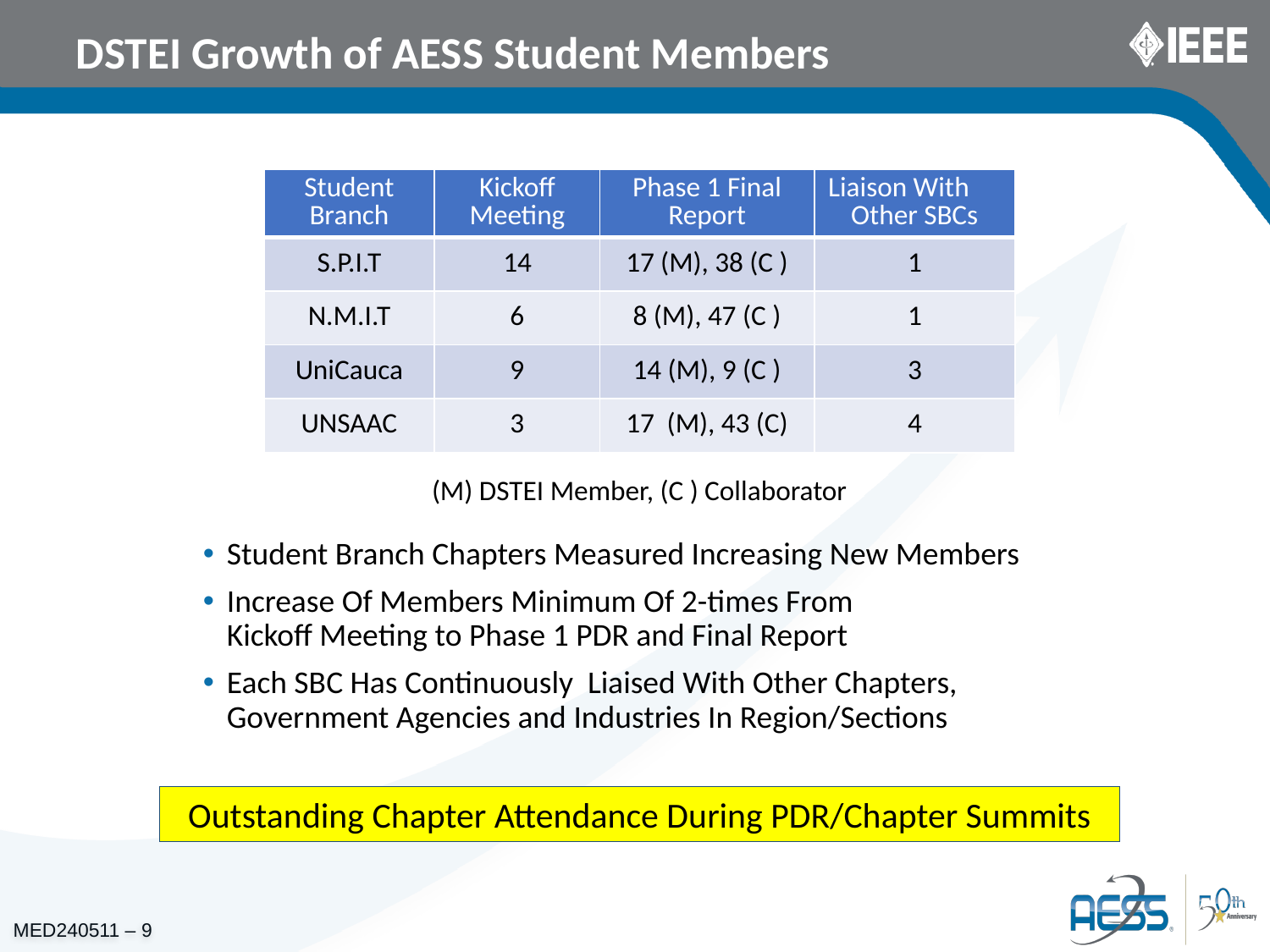

# DSTEI Growth of AESS Student Members
| Student Branch | Kickoff Meeting | Phase 1 Final Report | Liaison With Other SBCs |
| --- | --- | --- | --- |
| S.P.I.T | 14 | 17 (M), 38 (C ) | 1 |
| N.M.I.T | 6 | 8 (M), 47 (C ) | 1 |
| UniCauca | 9 | 14 (M), 9 (C ) | 3 |
| UNSAAC | 3 | 17 (M), 43 (C) | 4 |
(M) DSTEI Member, (C ) Collaborator
Student Branch Chapters Measured Increasing New Members
Increase Of Members Minimum Of 2-times From
Kickoff Meeting to Phase 1 PDR and Final Report
Each SBC Has Continuously  Liaised With Other Chapters, Government Agencies and Industries In Region/Sections

Outstanding Chapter Attendance During PDR/Chapter Summits